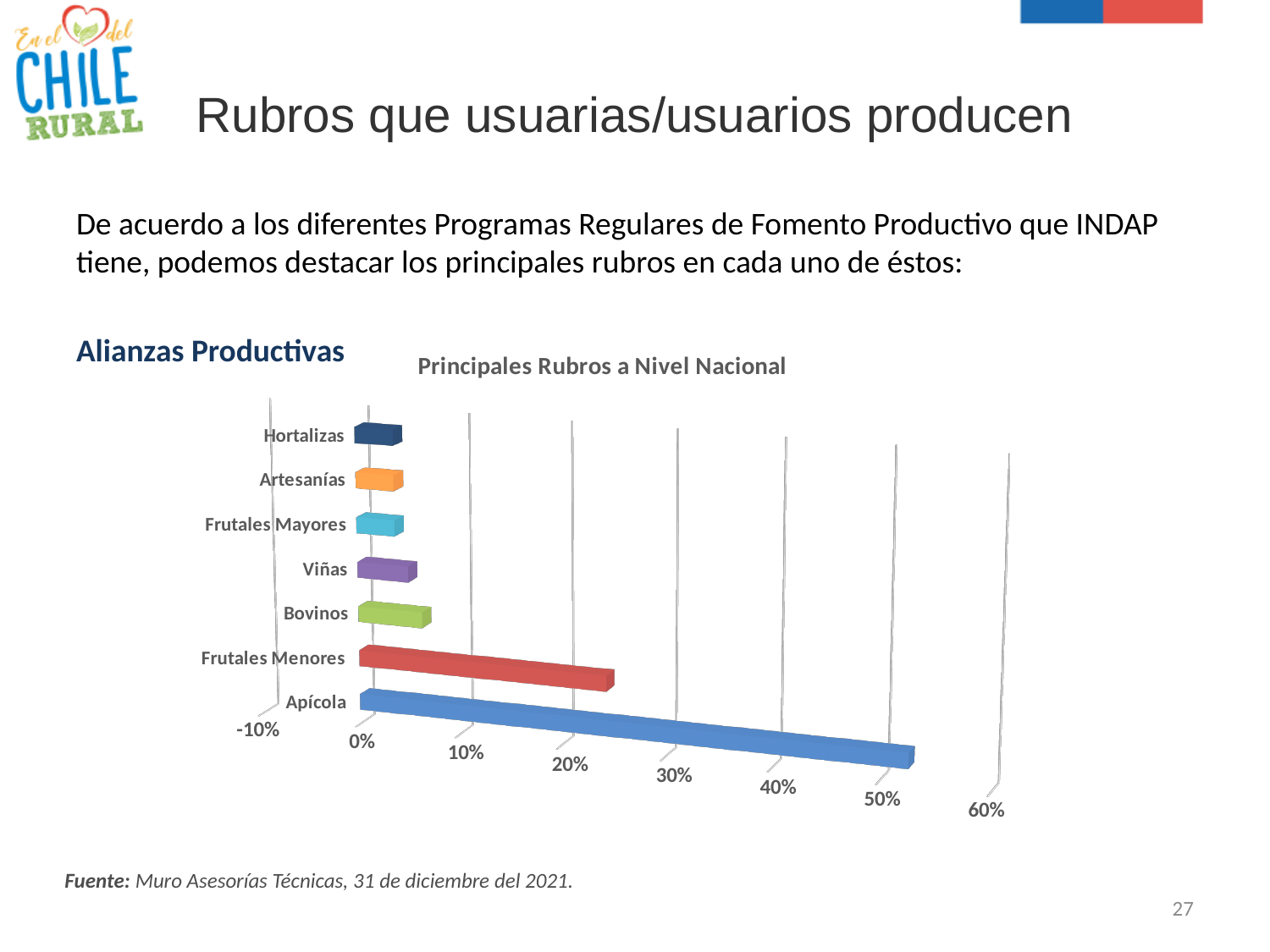

Rubros que usuarias/usuarios producen

De acuerdo a los diferentes Programas Regulares de Fomento Productivo que INDAP tiene, podemos destacar los principales rubros en cada uno de éstos:

Alianzas Productivas

[unsupported chart]

Fuente: Muro Asesorías Técnicas, 31 de diciembre del 2021.
27